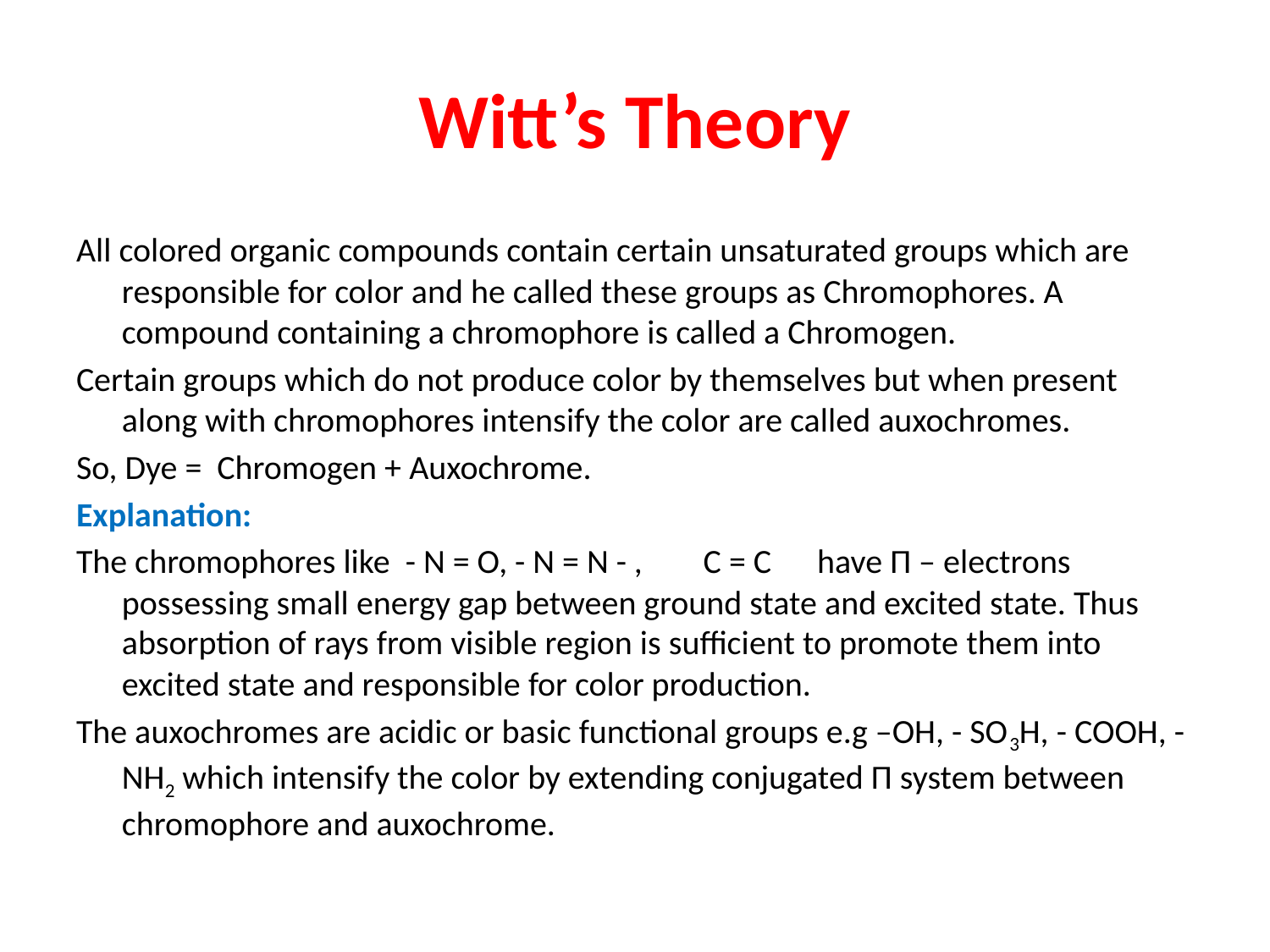

# Witt’s Theory
All colored organic compounds contain certain unsaturated groups which are responsible for color and he called these groups as Chromophores. A compound containing a chromophore is called a Chromogen.
Certain groups which do not produce color by themselves but when present along with chromophores intensify the color are called auxochromes.
So, Dye =  Chromogen + Auxochrome.
Explanation:
The chromophores like  - N = O, - N = N - ,        C = C      have Π – electrons possessing small energy gap between ground state and excited state. Thus absorption of rays from visible region is sufficient to promote them into excited state and responsible for color production.
The auxochromes are acidic or basic functional groups e.g –OH, - SO3H, - COOH, -NH2 which intensify the color by extending conjugated Π system between chromophore and auxochrome.